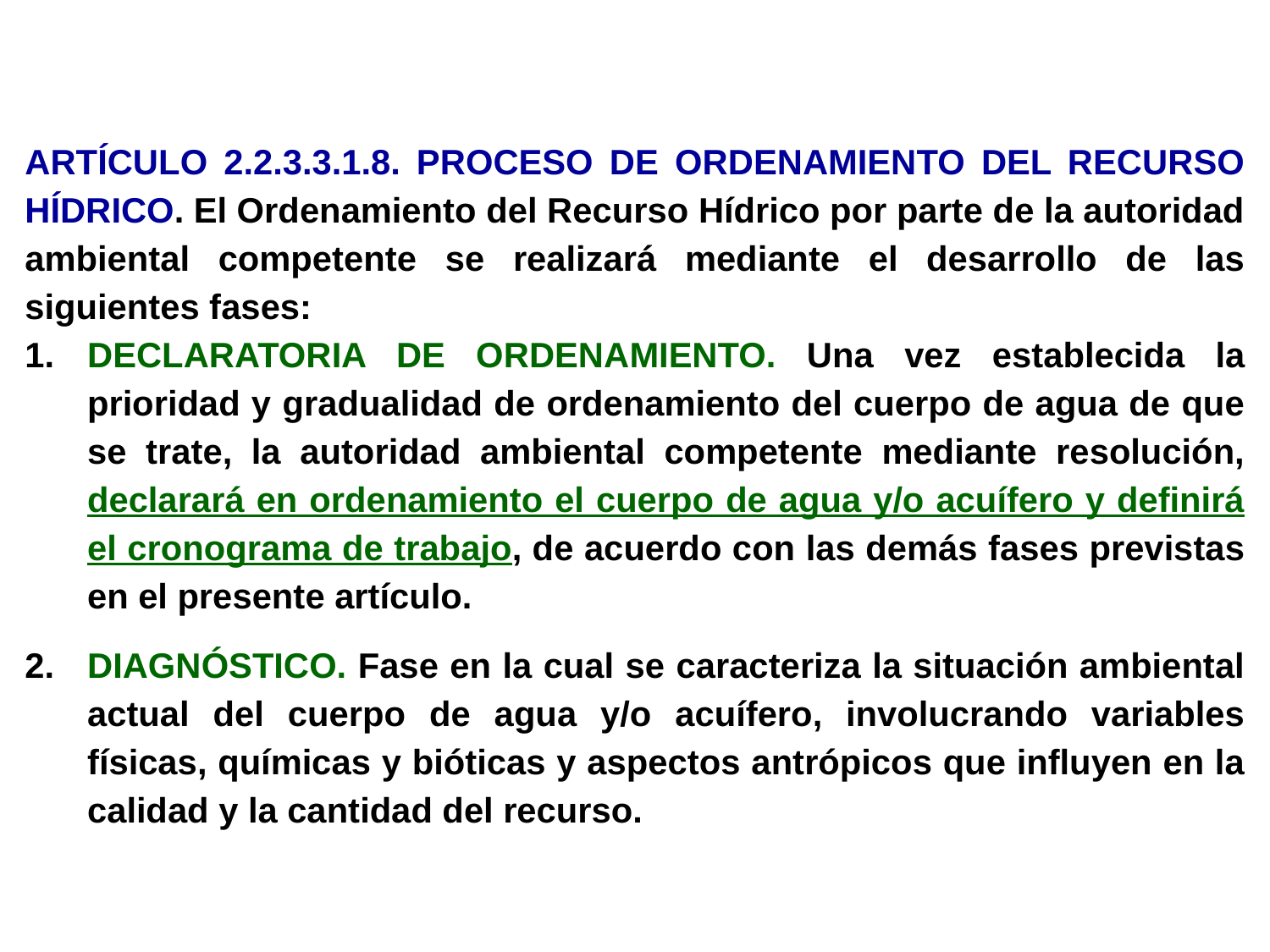

ARTÍCULO 2.2.3.3.1.8. PROCESO DE ORDENAMIENTO DEL RECURSO HÍDRICO. El Ordenamiento del Recurso Hídrico por parte de la autoridad ambiental competente se realizará mediante el desarrollo de las siguientes fases:
1.	DECLARATORIA DE ORDENAMIENTO. Una vez establecida la prioridad y gradualidad de ordenamiento del cuerpo de agua de que se trate, la autoridad ambiental competente mediante resolución, declarará en ordenamiento el cuerpo de agua y/o acuífero y definirá el cronograma de trabajo, de acuerdo con las demás fases previstas en el presente artículo.
2.	DIAGNÓSTICO. Fase en la cual se caracteriza la situación ambiental actual del cuerpo de agua y/o acuífero, involucrando variables físicas, químicas y bióticas y aspectos antrópicos que influyen en la calidad y la cantidad del recurso.